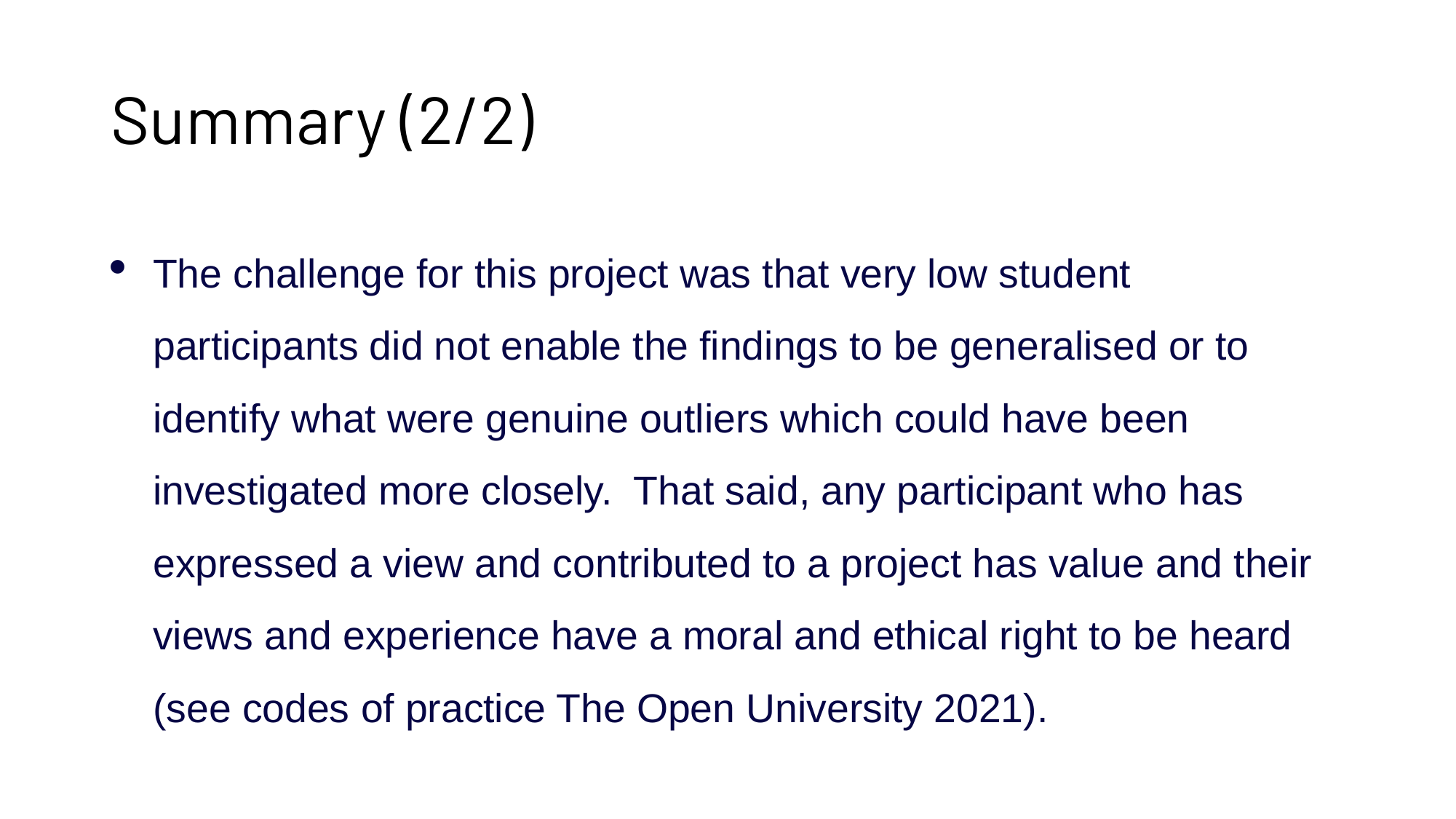

# Summary (2/2)
The challenge for this project was that very low student participants did not enable the findings to be generalised or to identify what were genuine outliers which could have been investigated more closely.  That said, any participant who has expressed a view and contributed to a project has value and their views and experience have a moral and ethical right to be heard (see codes of practice The Open University 2021).